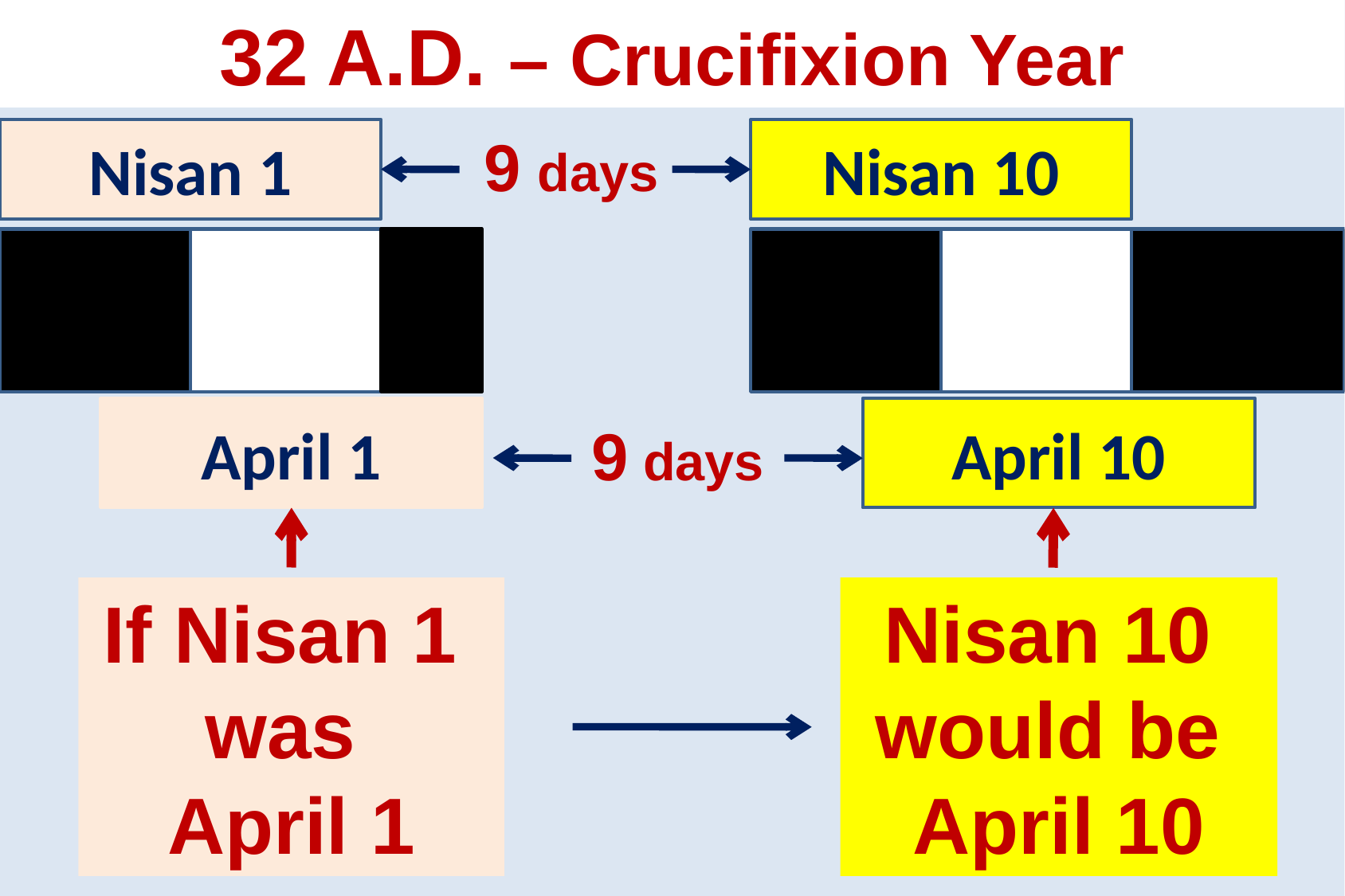

32 A.D. – Crucifixion Year
Nisan 1
9 days
Nisan 10

April 1
April 10
9 days
If Nisan 1
was
April 1
Nisan 10
would be
April 10